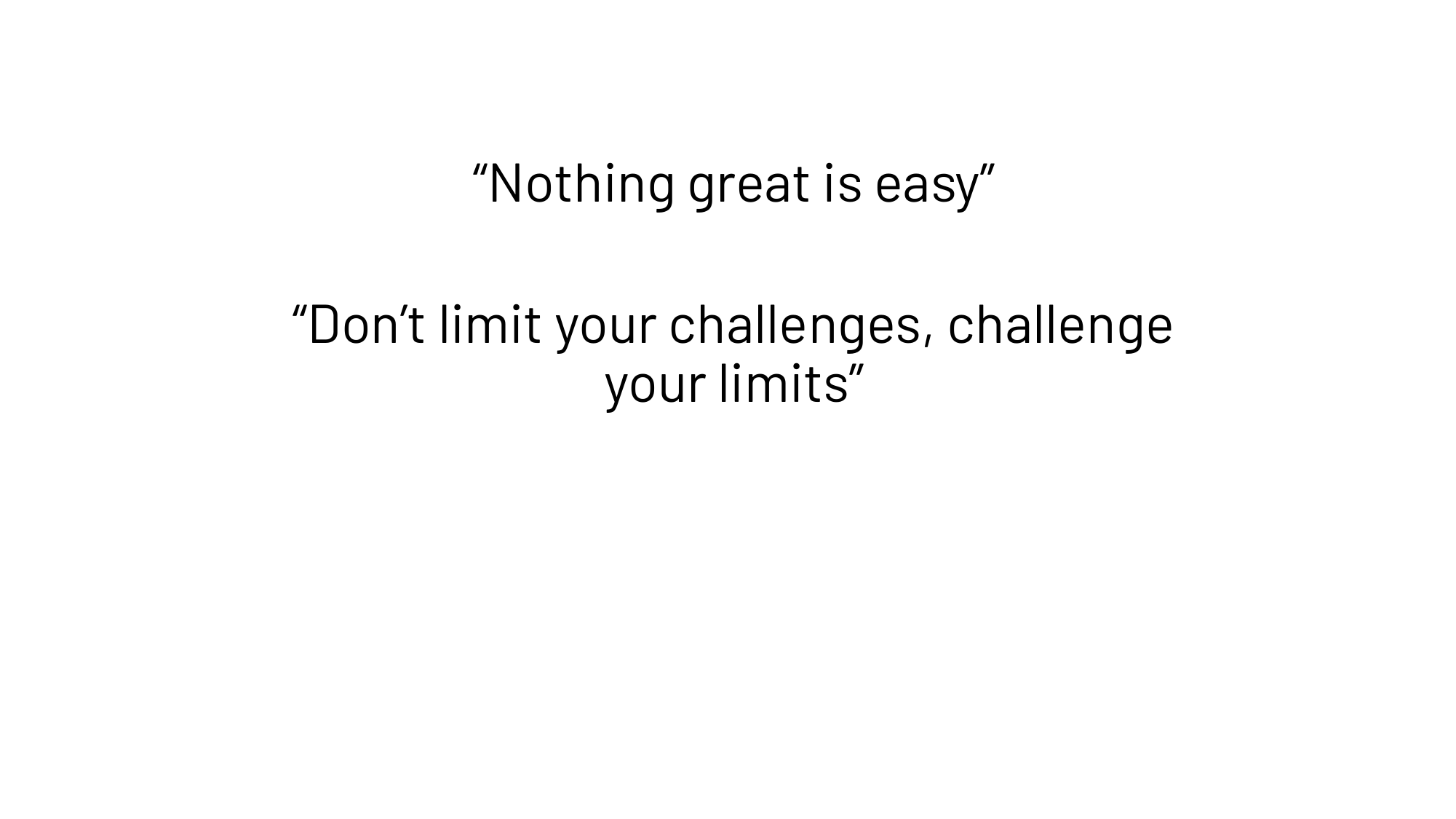

“Nothing great is easy”

“Don’t limit your challenges, challenge your limits”